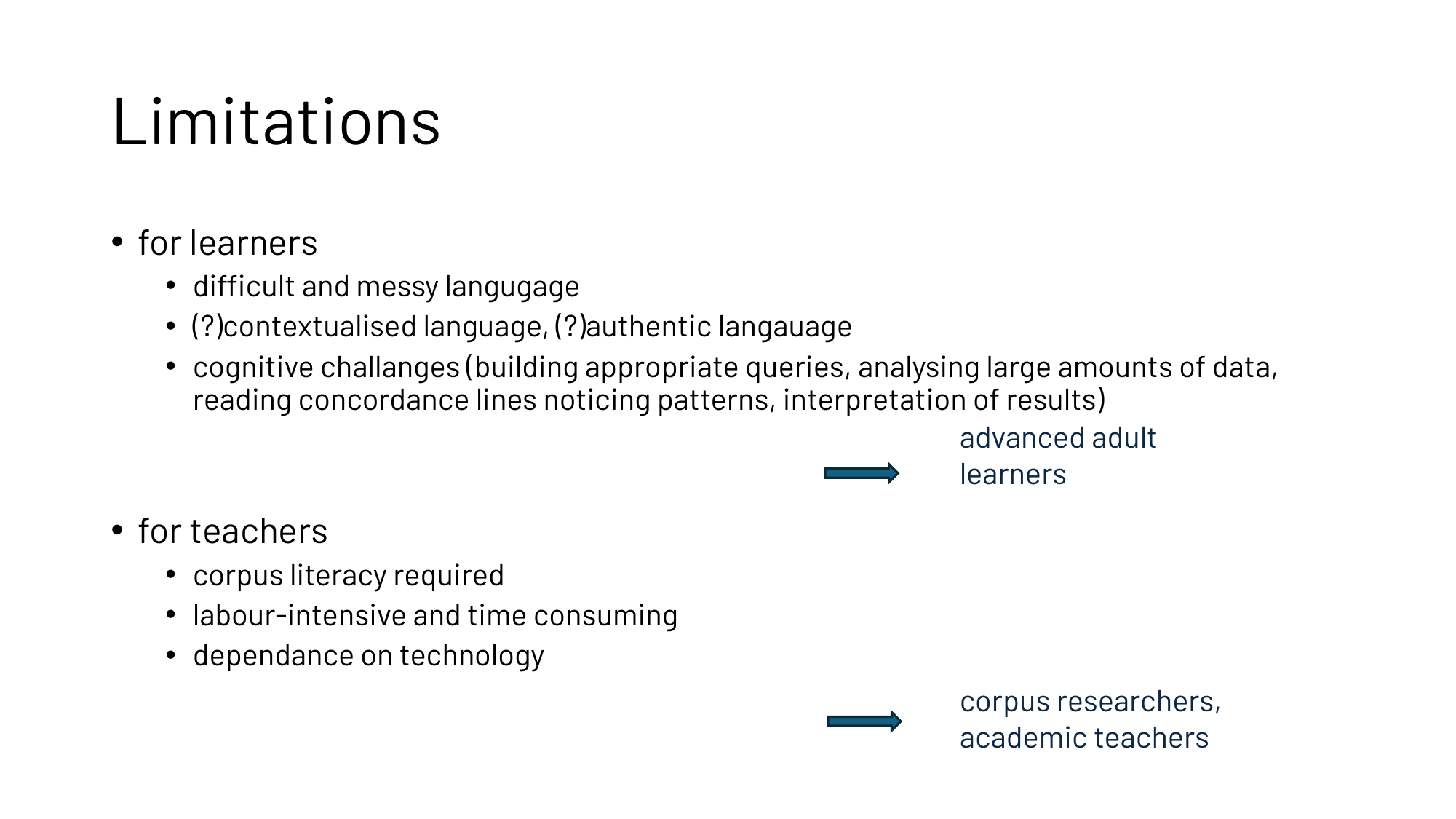

# Limitations
for learners
difficult and messy langugage
(?)contextualised language, (?)authentic langauage
cognitive challanges (building appropriate queries, analysing large amounts of data, reading concordance lines noticing patterns, interpretation of results)

for teachers
corpus literacy required
labour-intensive and time consuming
dependance on technology

advanced adult learners

corpus researchers, academic teachers